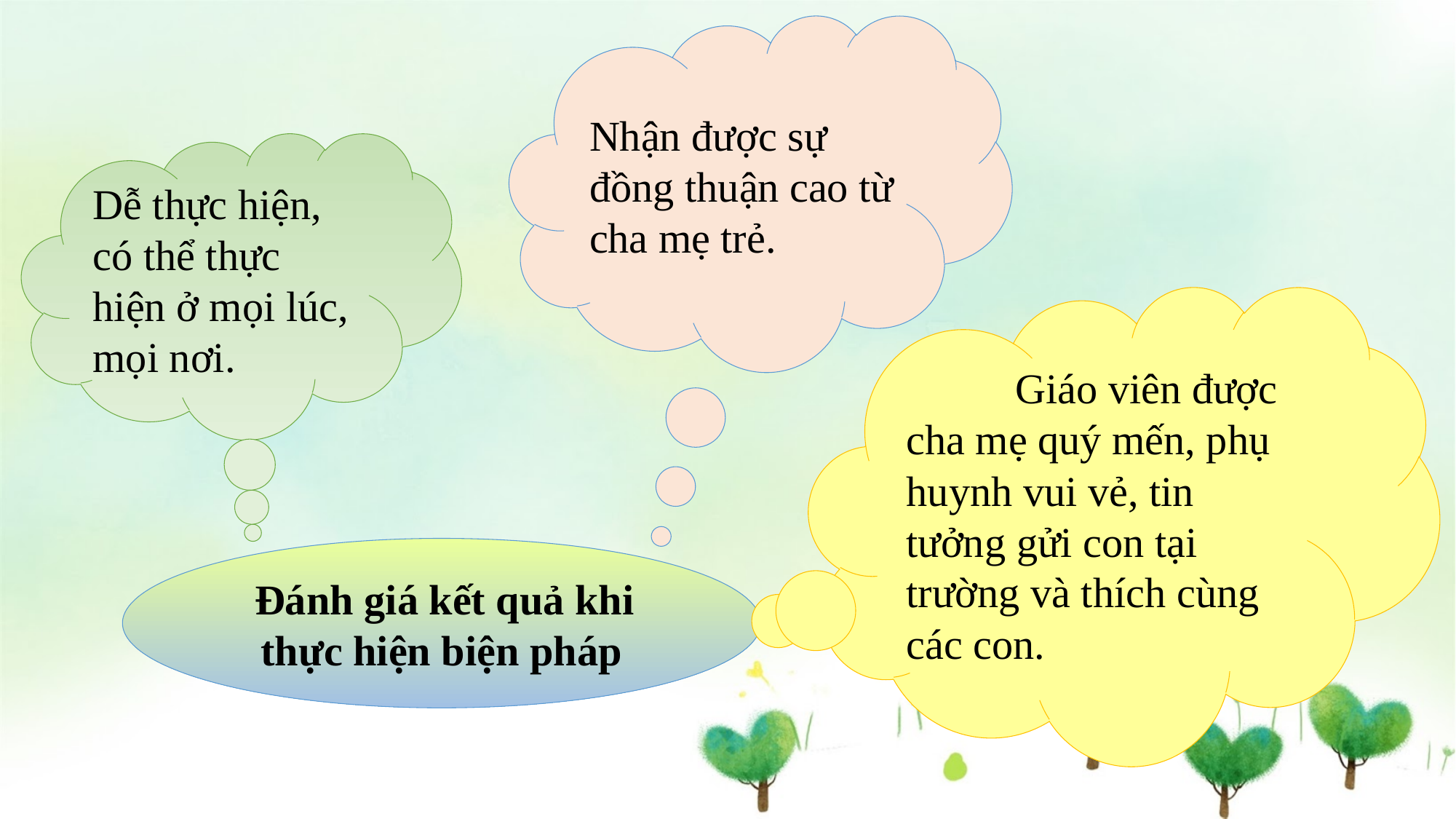

Nhận được sự đồng thuận cao từ cha mẹ trẻ.
Dễ thực hiện, có thể thực hiện ở mọi lúc, mọi nơi.
	Giáo viên được cha mẹ quý mến, phụ huynh vui vẻ, tin tưởng gửi con tại trường và thích cùng các con.
 Đánh giá kết quả khi thực hiện biện pháp